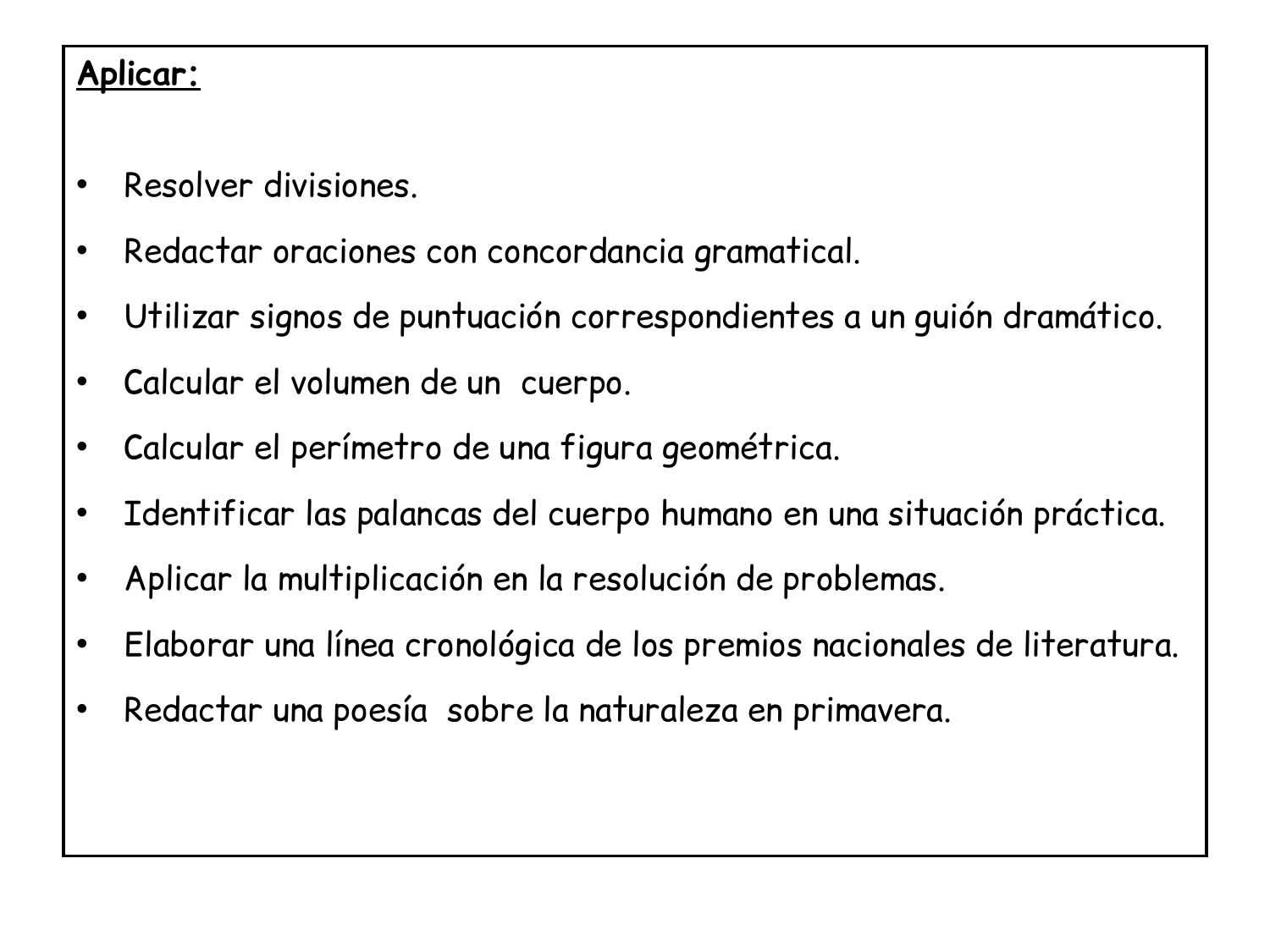

Aplicar:

Resolver divisiones.
Redactar oraciones con concordancia gramatical.
Utilizar signos de puntuación correspondientes a un guión dramático.
Calcular el volumen de un  cuerpo.
Calcular el perímetro de una figura geométrica.
Identificar las palancas del cuerpo humano en una situación práctica.
Aplicar la multiplicación en la resolución de problemas.
Elaborar una línea cronológica de los premios nacionales de literatura.
Redactar una poesía  sobre la naturaleza en primavera.